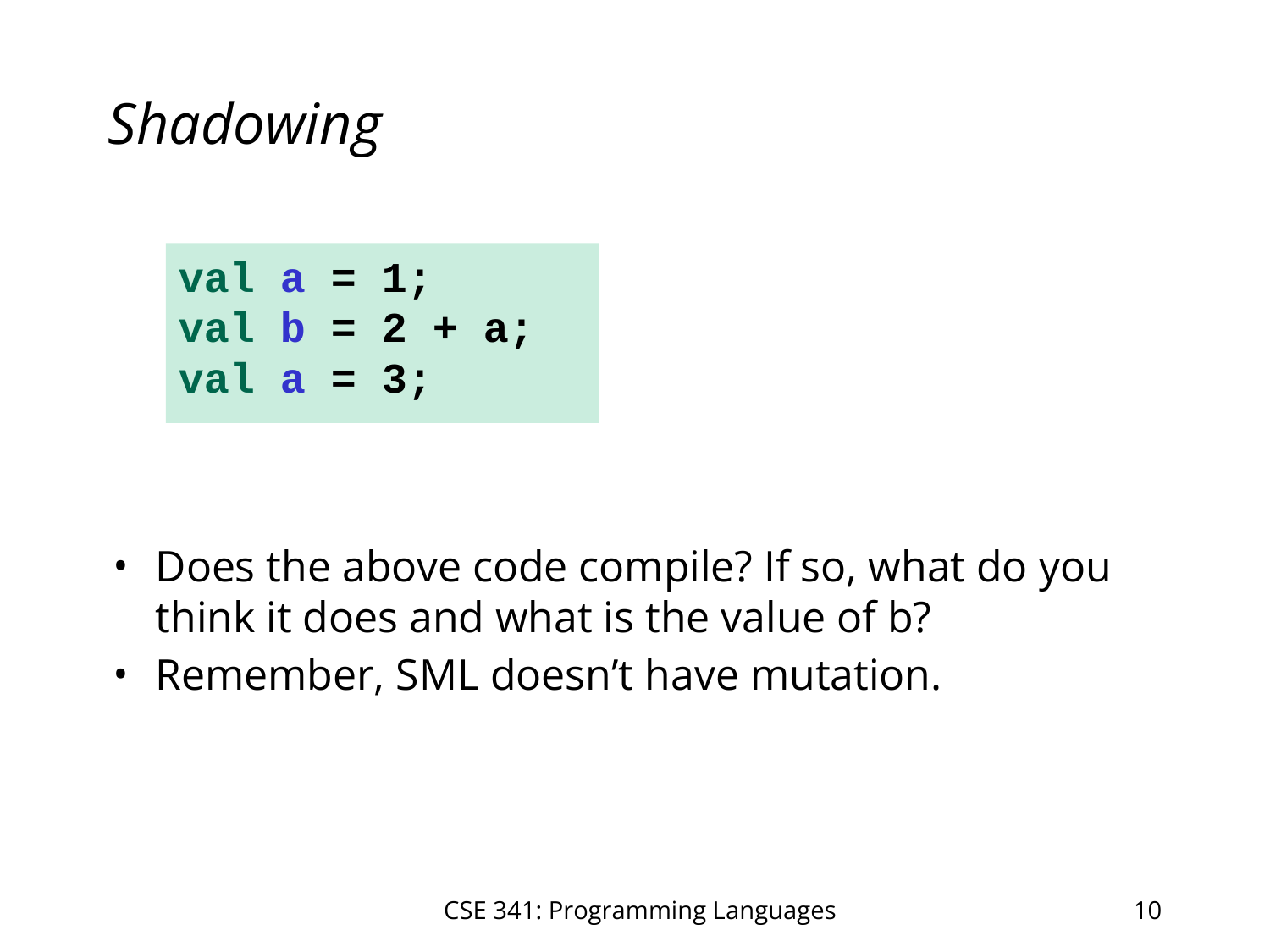

# Shadowing
val a = 1;
val b = 2 + a;
val a = 3;
Does the above code compile? If so, what do you think it does and what is the value of b?
Remember, SML doesn’t have mutation.
CSE 341: Programming Languages
10